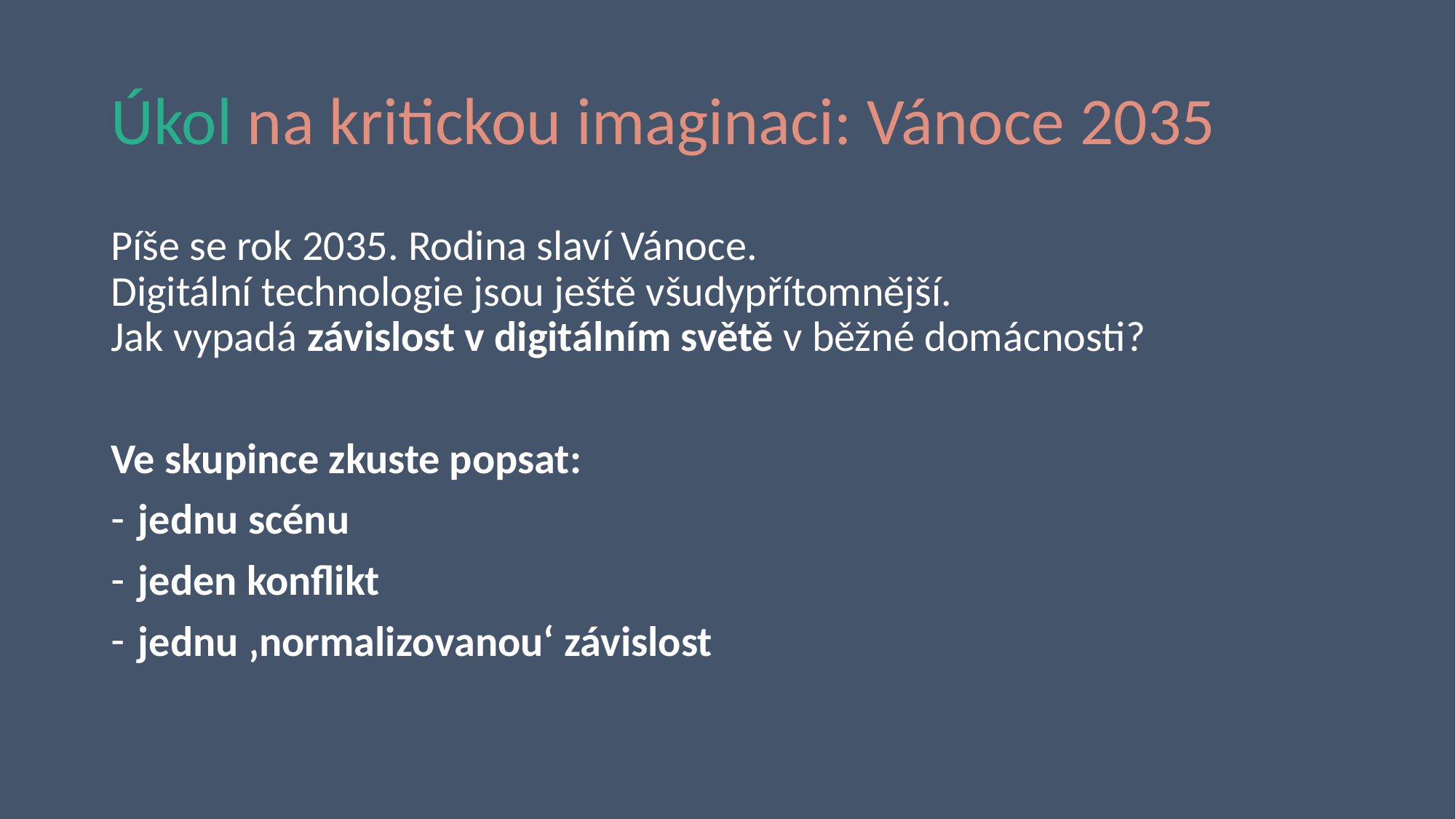

# Úkol na kritickou imaginaci: Vánoce 2035
Píše se rok 2035. Rodina slaví Vánoce.
Digitální technologie jsou ještě všudypřítomnější.
Jak vypadá závislost v digitálním světě v běžné domácnosti?

Ve skupince zkuste popsat:
jednu scénu
jeden konflikt
jednu ‚normalizovanou‘ závislost